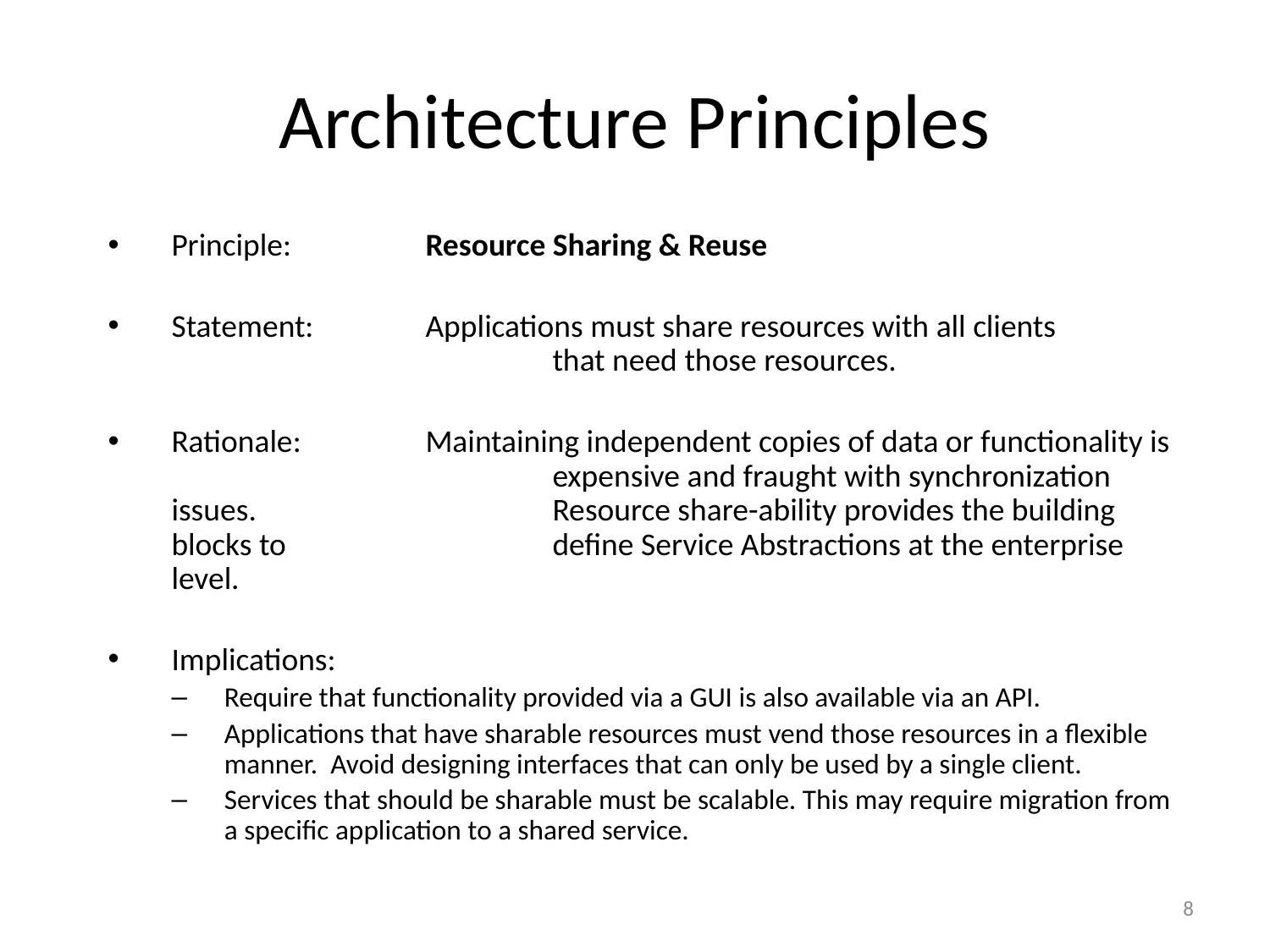

# Architecture Principles
Principle:  	Resource Sharing & Reuse

Statement:	Applications must share resources with all clients 			that need those resources.

Rationale:	Maintaining independent copies of data or functionality is 			expensive and fraught with synchronization issues. 			Resource share-ability provides the building blocks to 			define Service Abstractions at the enterprise level.

Implications:
Require that functionality provided via a GUI is also available via an API.
Applications that have sharable resources must vend those resources in a flexible manner.  Avoid designing interfaces that can only be used by a single client.
Services that should be sharable must be scalable. This may require migration from a specific application to a shared service.
8